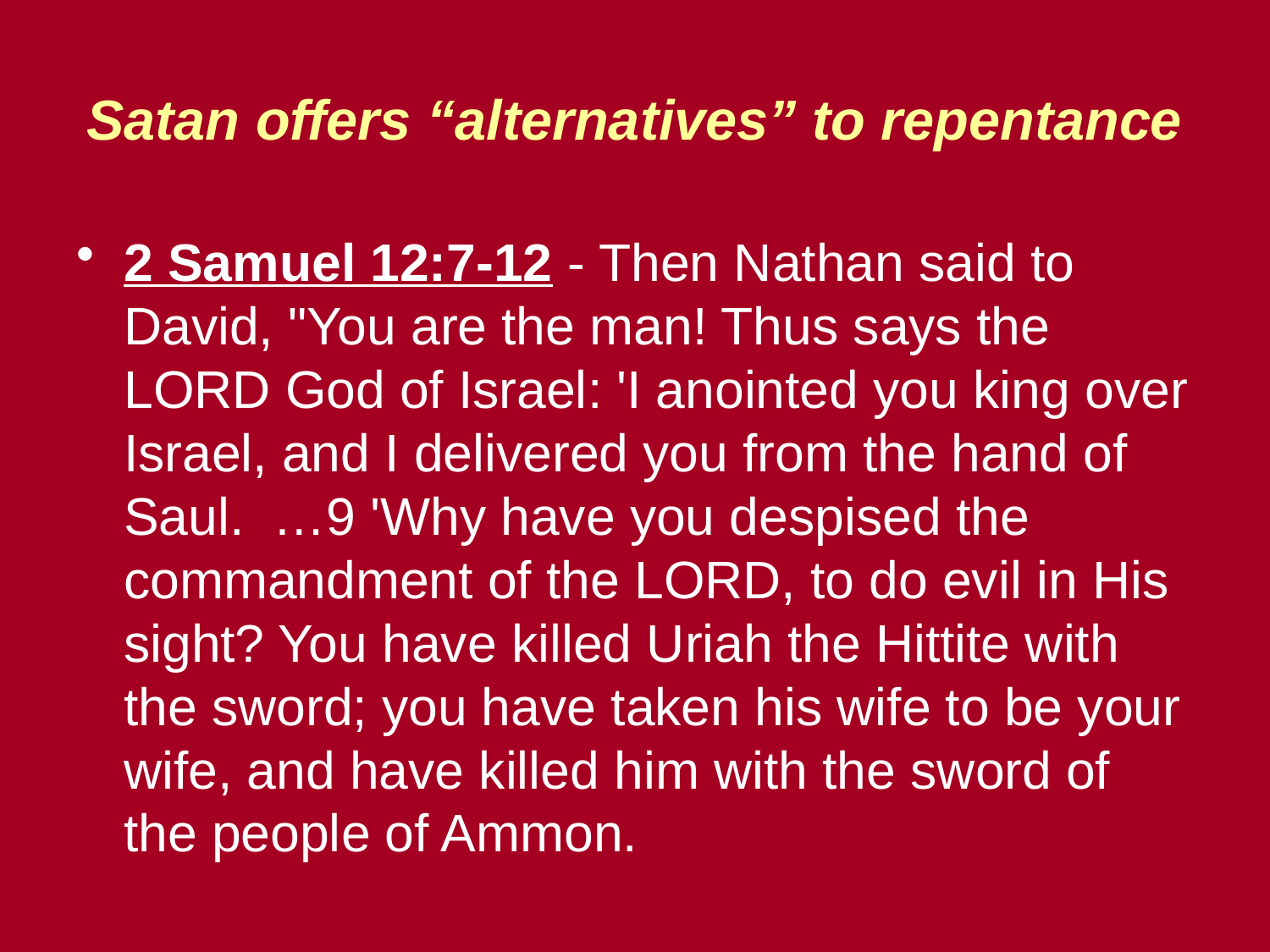

# Satan offers “alternatives” to repentance
2 Samuel 12:7-12 - Then Nathan said to David, "You are the man! Thus says the LORD God of Israel: 'I anointed you king over Israel, and I delivered you from the hand of Saul.  …9 'Why have you despised the commandment of the LORD, to do evil in His sight? You have killed Uriah the Hittite with the sword; you have taken his wife to be your wife, and have killed him with the sword of the people of Ammon.